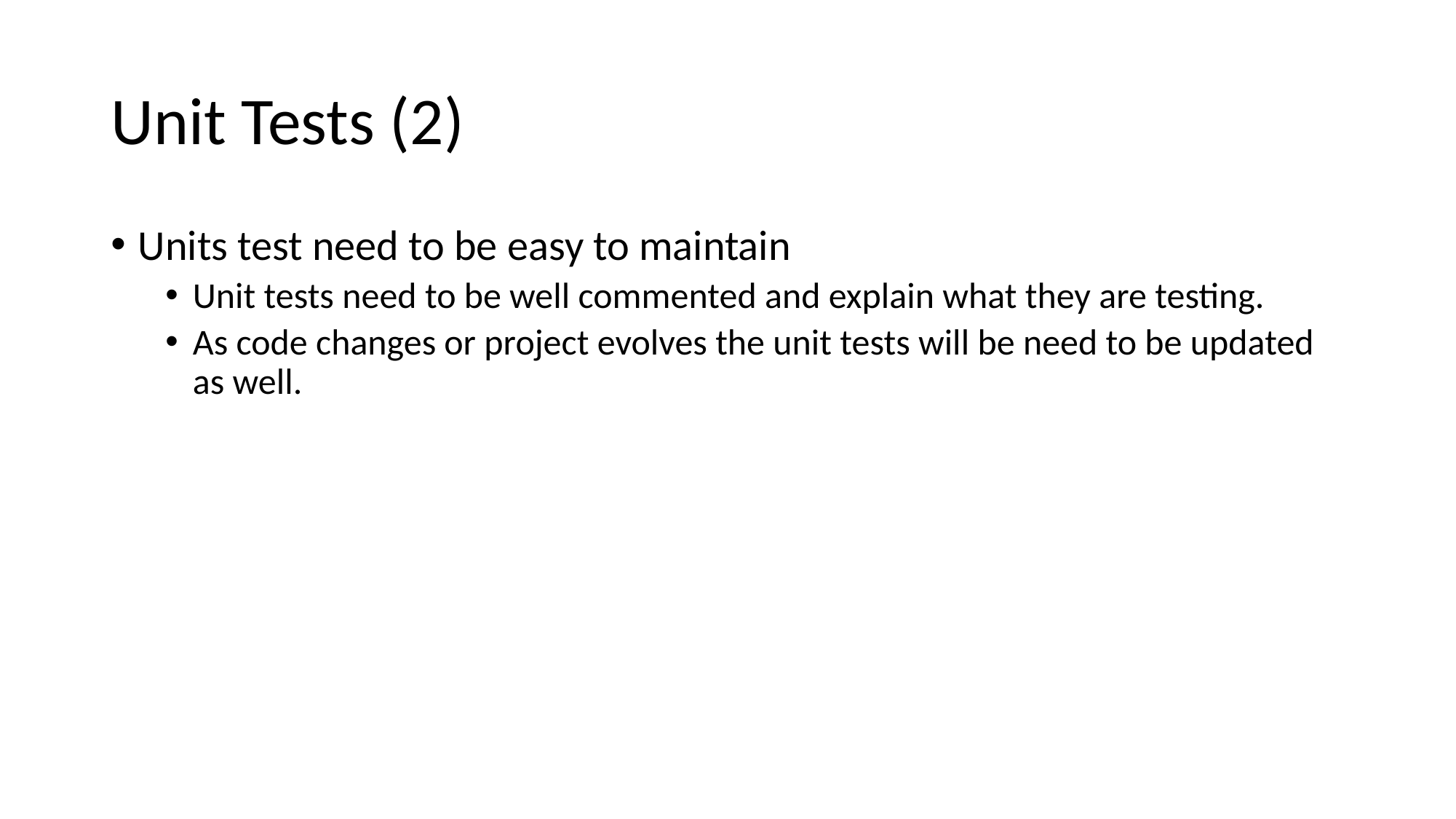

# Unit Tests (2)
Units test need to be easy to maintain
Unit tests need to be well commented and explain what they are testing.
As code changes or project evolves the unit tests will be need to be updated as well.